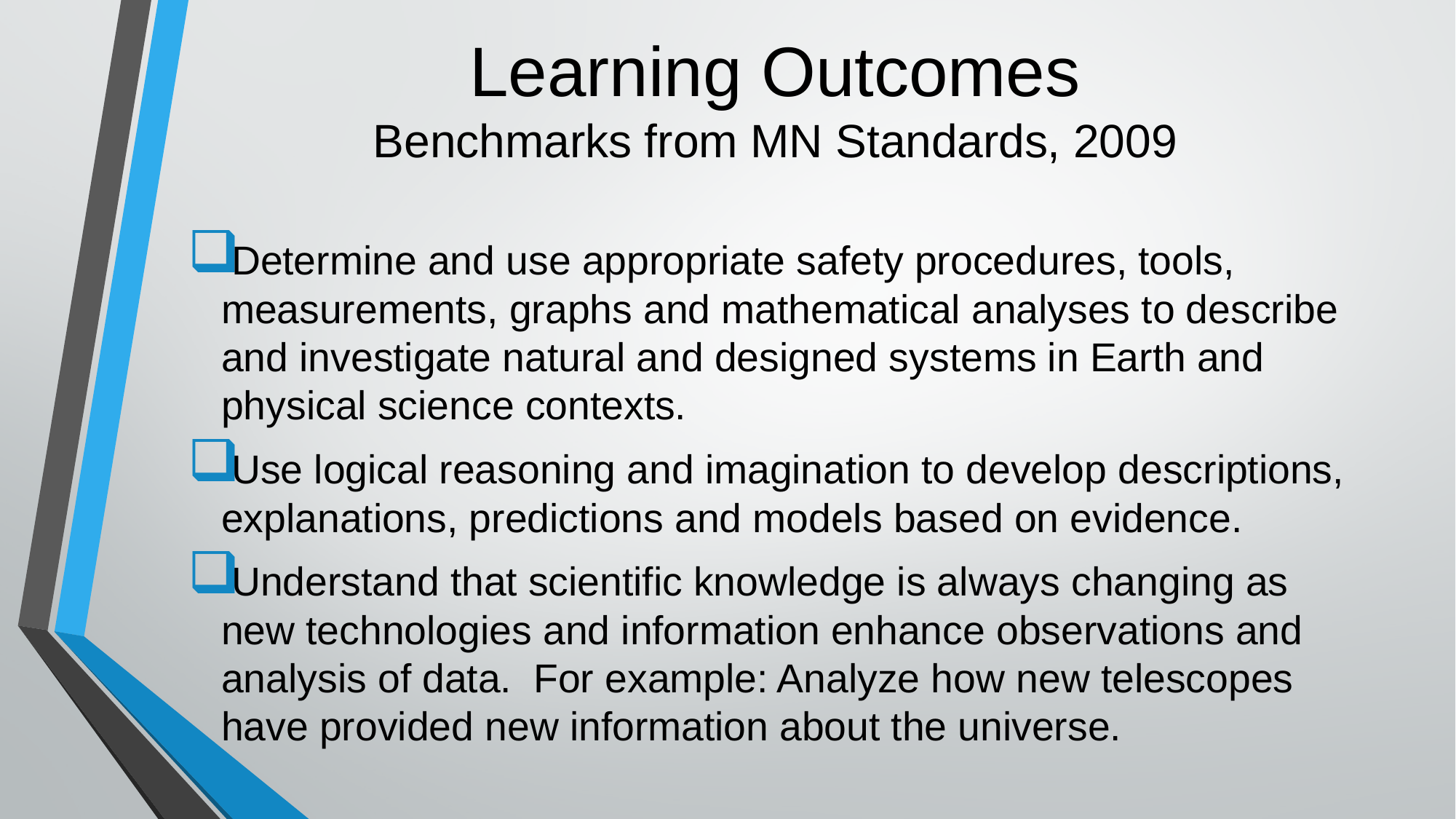

# Learning Outcomes Benchmarks from MN Standards, 2009
Determine and use appropriate safety procedures, tools, measurements, graphs and mathematical analyses to describe and investigate natural and designed systems in Earth and physical science contexts.
Use logical reasoning and imagination to develop descriptions, explanations, predictions and models based on evidence.
Understand that scientific knowledge is always changing as new technologies and information enhance observations and analysis of data.  For example: Analyze how new telescopes have provided new information about the universe.